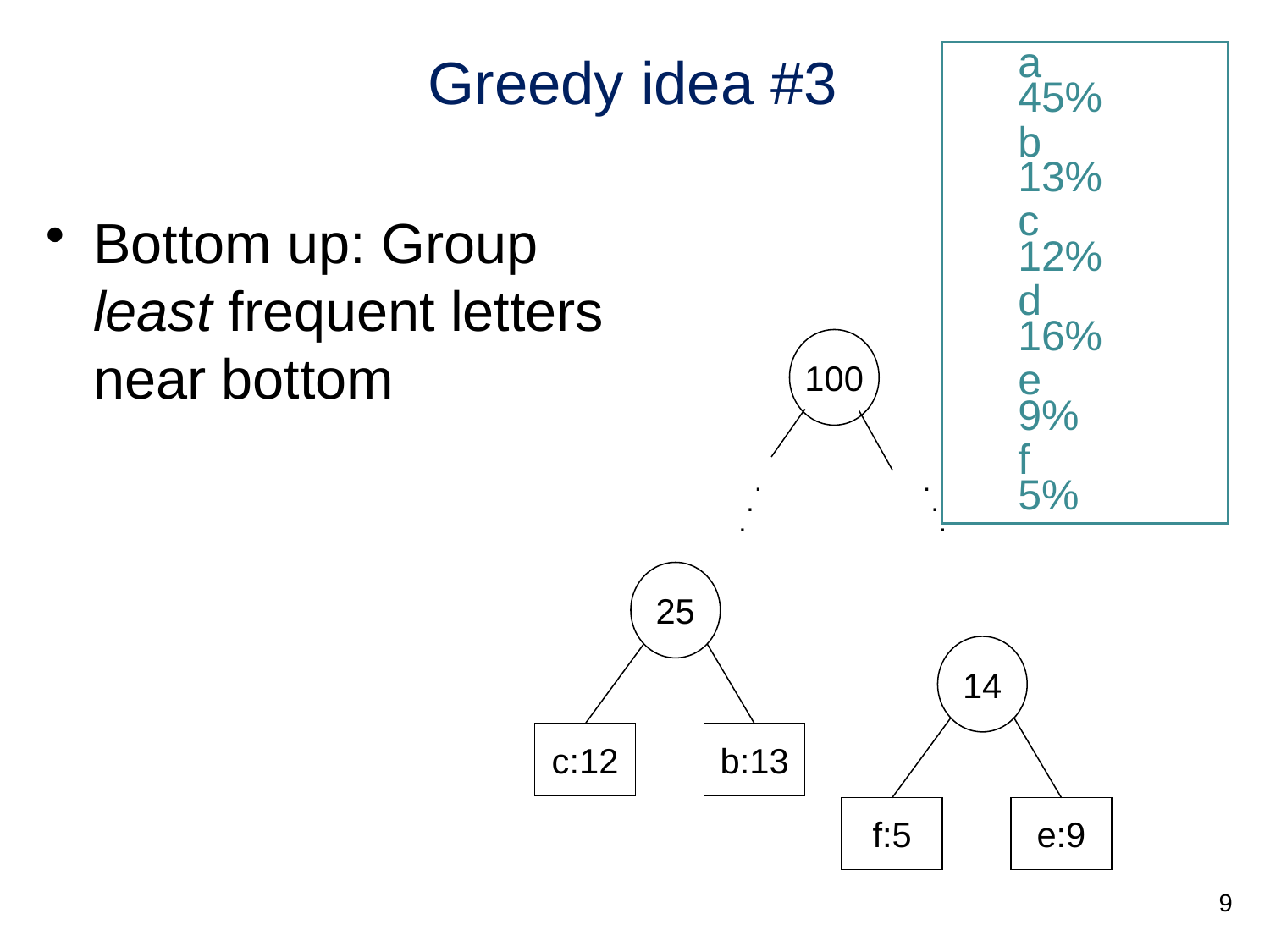

# Greedy idea #3
a	45%
b	13%
c	12%
d	16%
e	  9%
f	  5%

Bottom up: Group
least frequent letters
near bottom
100

    .
  .
.
.
  .
    .
25
14
c:12
b:13
f:5
e:9

9